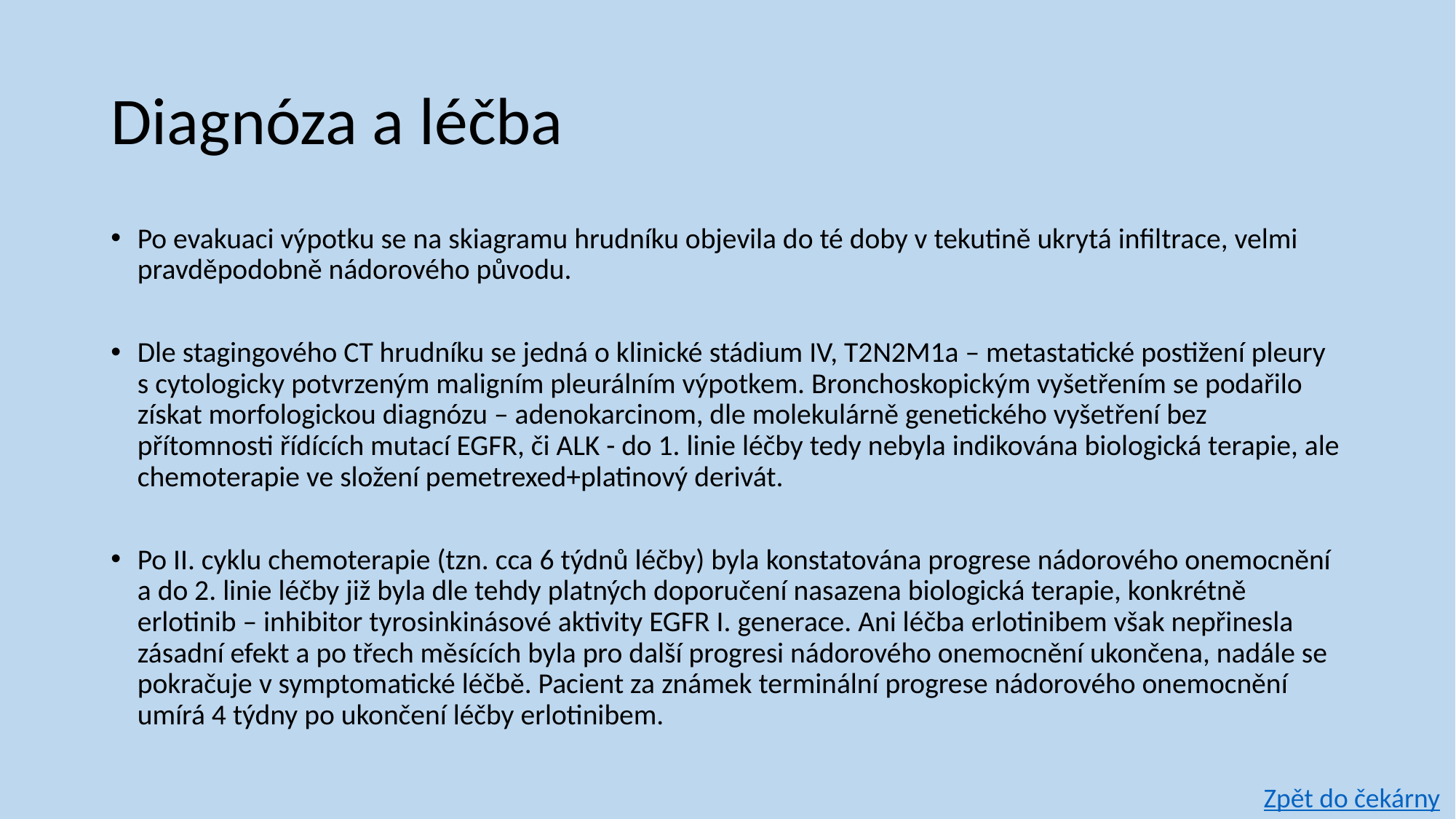

# Diagnóza a léčba
Po evakuaci výpotku se na skiagramu hrudníku objevila do té doby v tekutině ukrytá infiltrace, velmi pravděpodobně nádorového původu.

Dle stagingového CT hrudníku se jedná o klinické stádium IV, T2N2M1a – metastatické postižení pleury s cytologicky potvrzeným maligním pleurálním výpotkem. Bronchoskopickým vyšetřením se podařilo získat morfologickou diagnózu – adenokarcinom, dle molekulárně genetického vyšetření bez přítomnosti řídících mutací EGFR, či ALK - do 1. linie léčby tedy nebyla indikována biologická terapie, ale chemoterapie ve složení pemetrexed+platinový derivát.

Po II. cyklu chemoterapie (tzn. cca 6 týdnů léčby) byla konstatována progrese nádorového onemocnění a do 2. linie léčby již byla dle tehdy platných doporučení nasazena biologická terapie, konkrétně erlotinib – inhibitor tyrosinkinásové aktivity EGFR I. generace. Ani léčba erlotinibem však nepřinesla zásadní efekt a po třech měsících byla pro další progresi nádorového onemocnění ukončena, nadále se pokračuje v symptomatické léčbě. Pacient za známek terminální progrese nádorového onemocnění umírá 4 týdny po ukončení léčby erlotinibem.

Zpět do čekárny